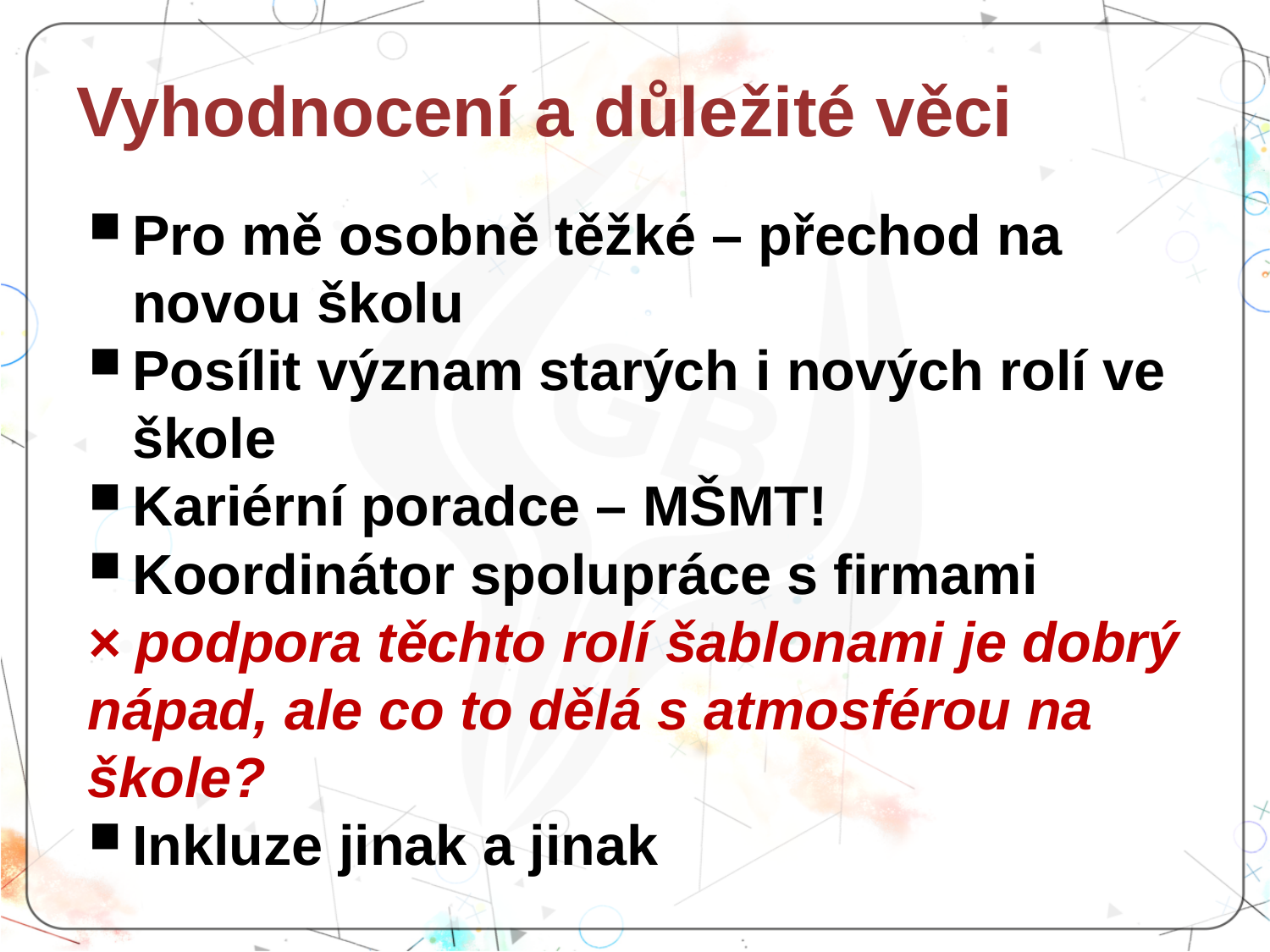

# Vyhodnocení a důležité věci
Pro mě osobně těžké – přechod na novou školu
Posílit význam starých i nových rolí ve škole
Kariérní poradce – MŠMT!
Koordinátor spolupráce s firmami
× podpora těchto rolí šablonami je dobrý nápad, ale co to dělá s atmosférou na škole?
Inkluze jinak a jinak